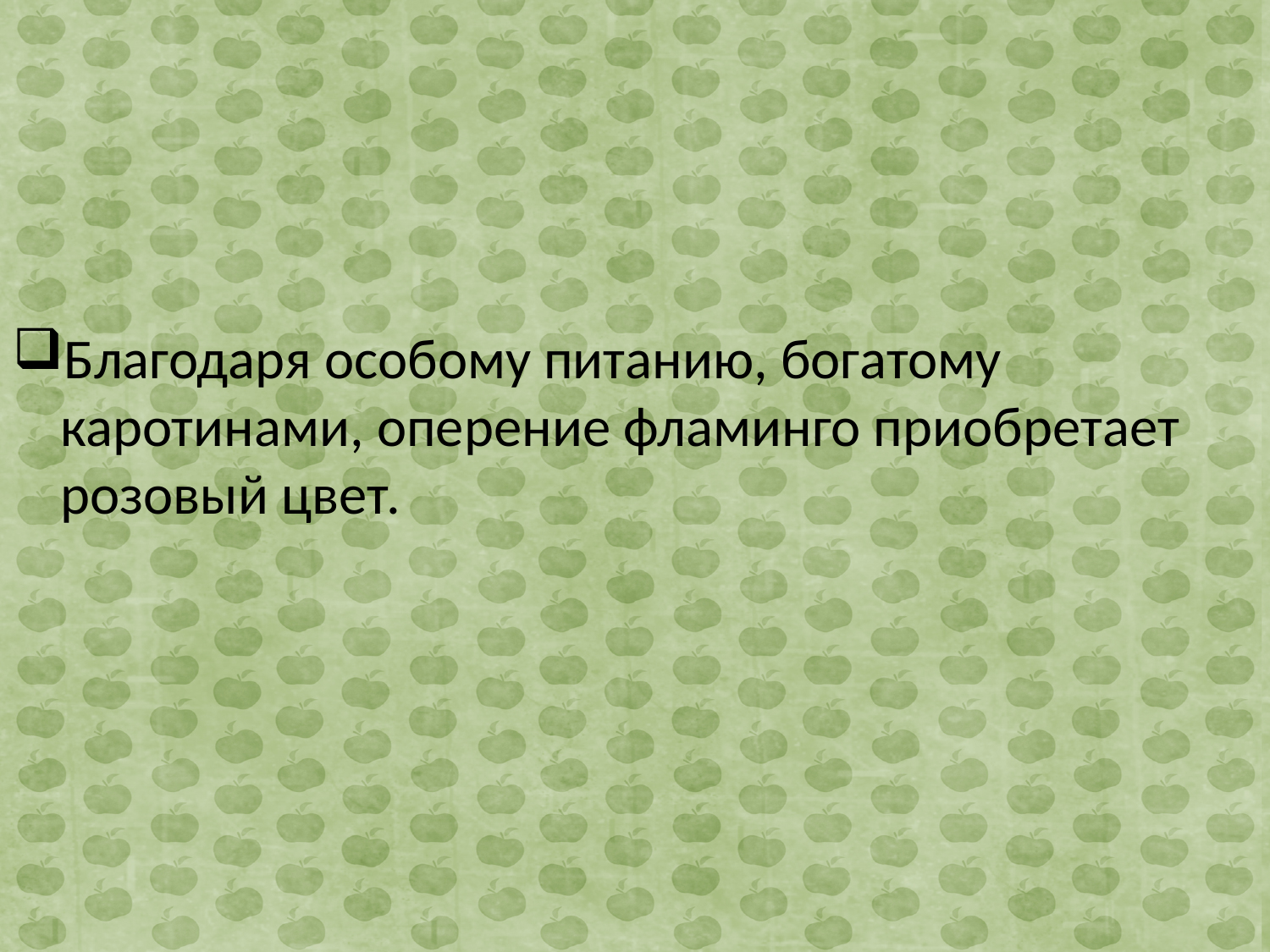

Благодаря особому питанию, богатому каротинами, оперение фламинго приобретает розовый цвет.
#